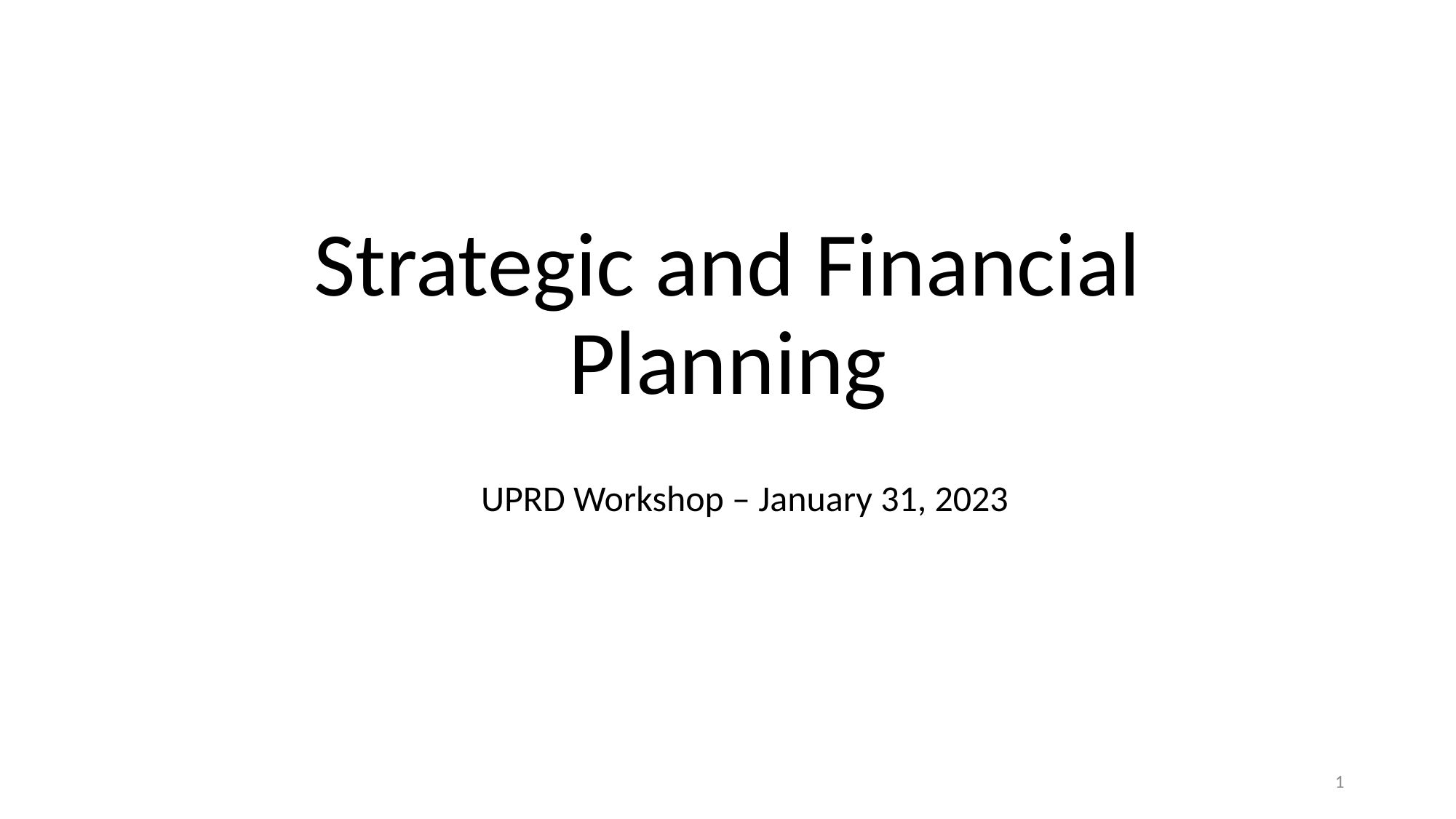

# Strategic and Financial Planning
UPRD Workshop – January 31, 2023
1